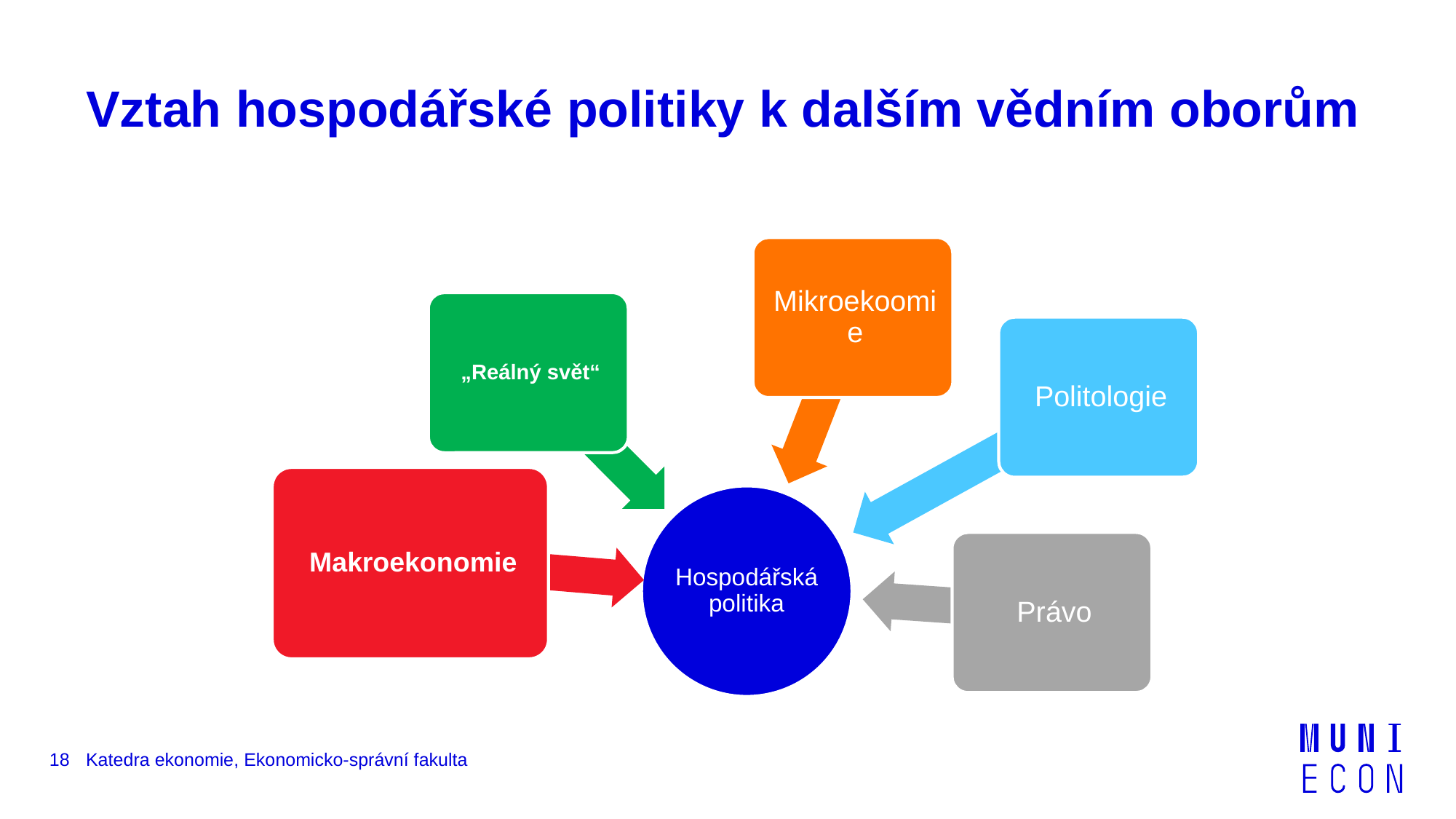

# Vztah hospodářské politiky k dalším vědním oborům
Hospodářská politika
Makroekonomie
„Reálný svět“
Politologie
Mikroekoomie
Právo
18
Katedra ekonomie, Ekonomicko-správní fakulta